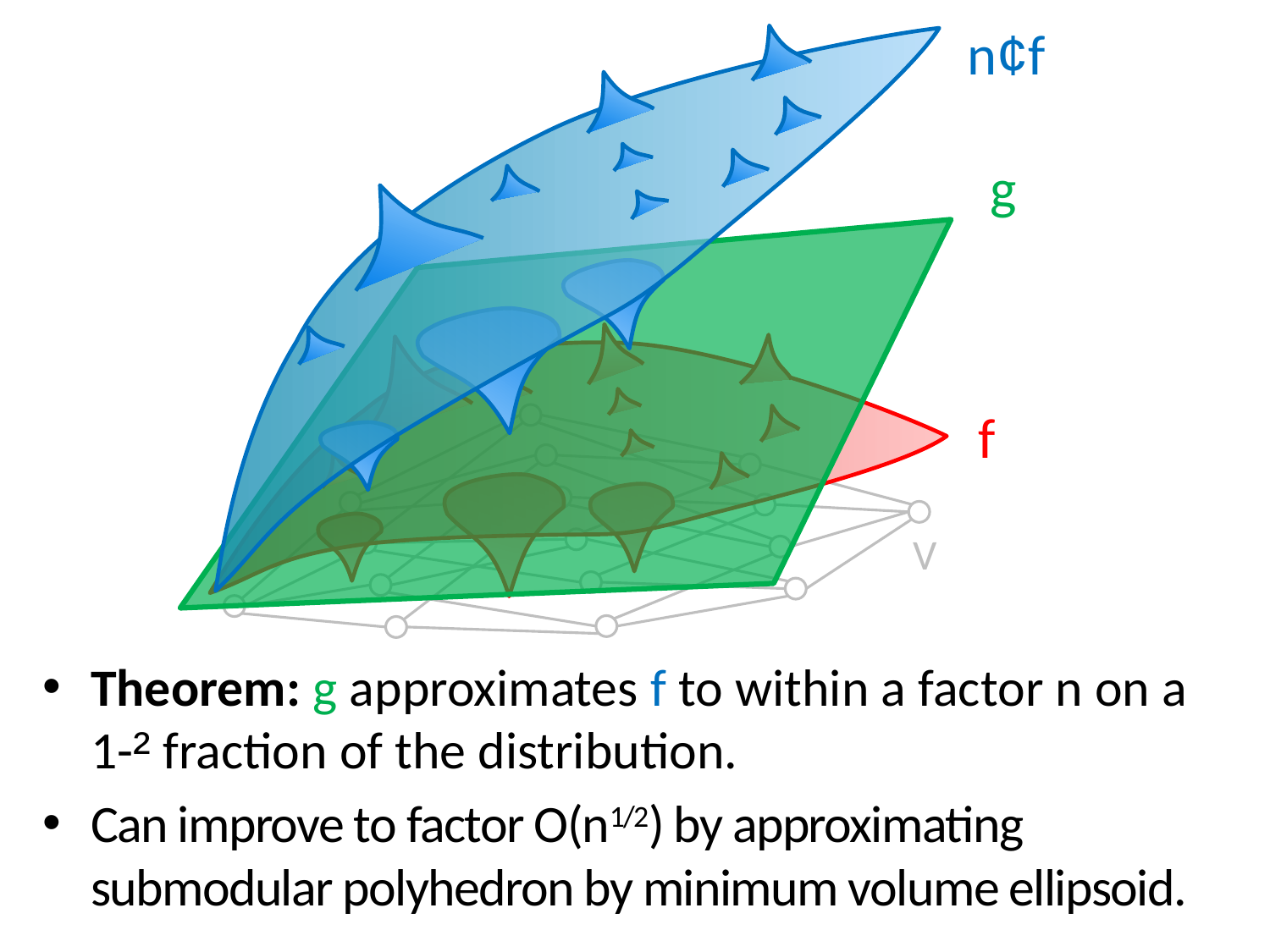

n¢f

g

f

V
Theorem: g approximates f to within a factor n on a 1-² fraction of the distribution.
Can improve to factor O(n1/2) by approximating submodular polyhedron by minimum volume ellipsoid.